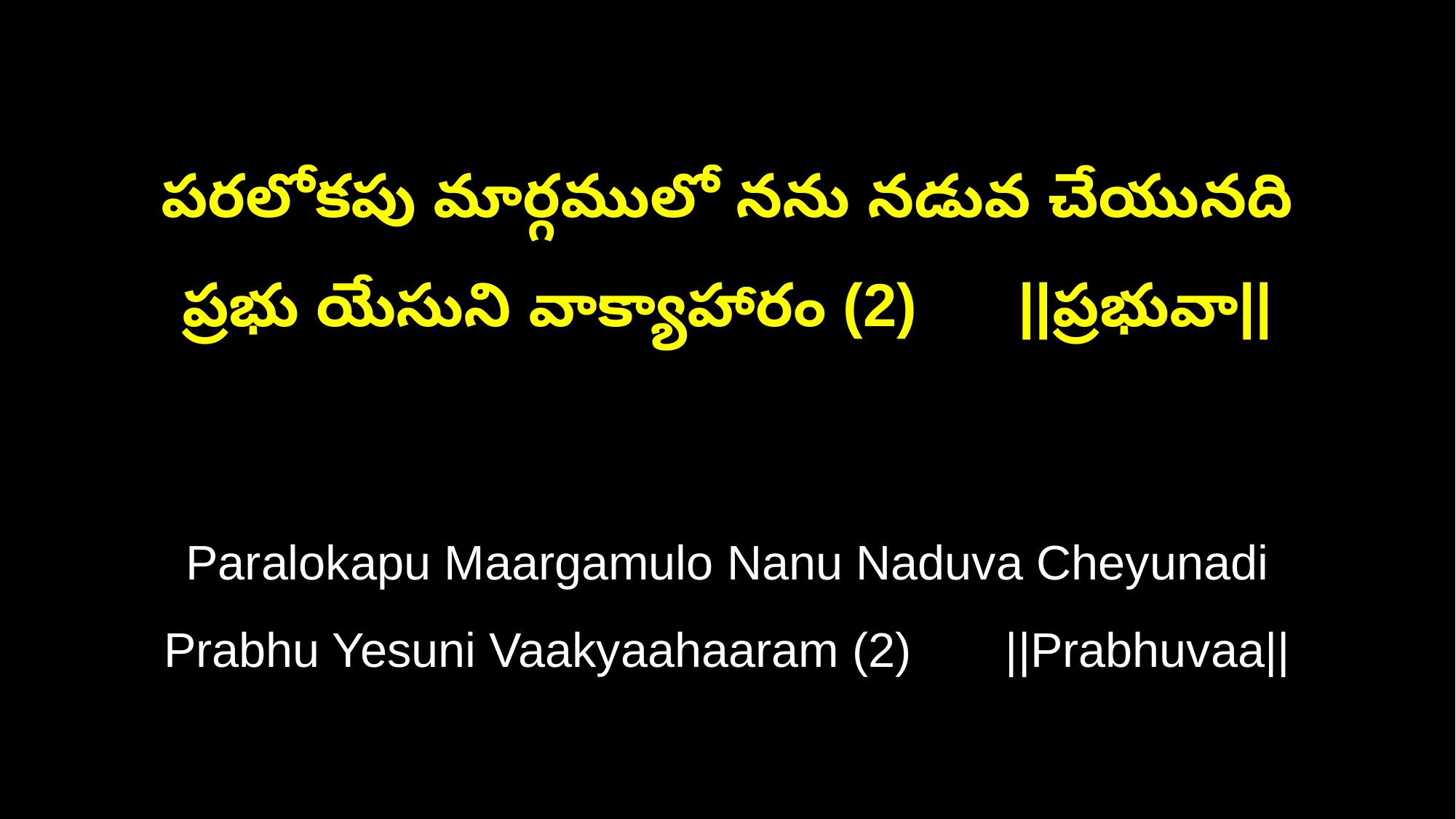

పరలోకపు మార్గములో నను నడువ చేయునది
ప్రభు యేసుని వాక్యాహారం (2)      ||ప్రభువా||
Paralokapu Maargamulo Nanu Naduva Cheyunadi
Prabhu Yesuni Vaakyaahaaram (2)       ||Prabhuvaa||